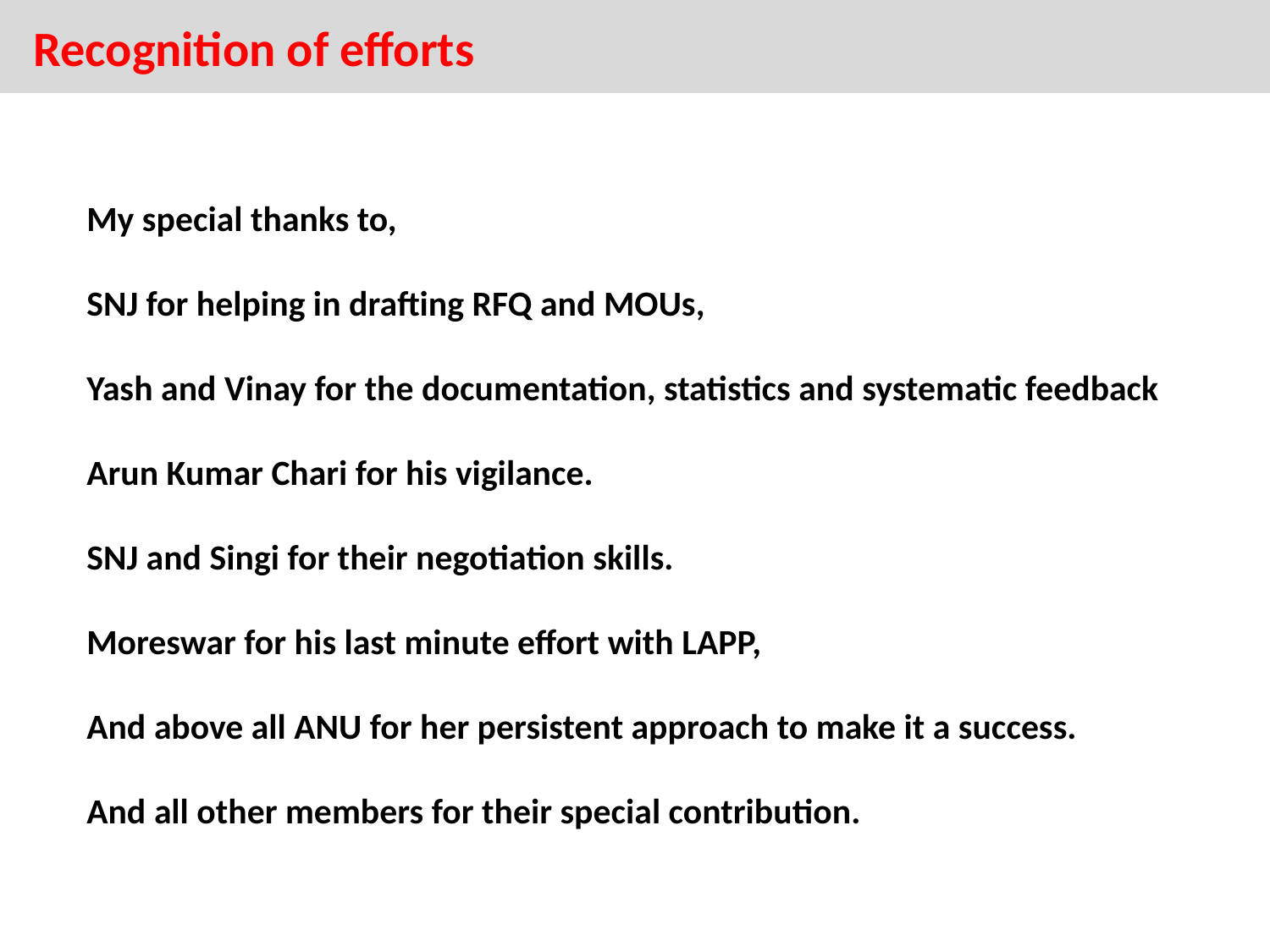

Recognition of efforts
F14-15 : ARMOUR & SPRINT Updates
My special thanks to,
SNJ for helping in drafting RFQ and MOUs,
Yash and Vinay for the documentation, statistics and systematic feedback
Arun Kumar Chari for his vigilance.
SNJ and Singi for their negotiation skills.
Moreswar for his last minute effort with LAPP,
And above all ANU for her persistent approach to make it a success.
And all other members for their special contribution.